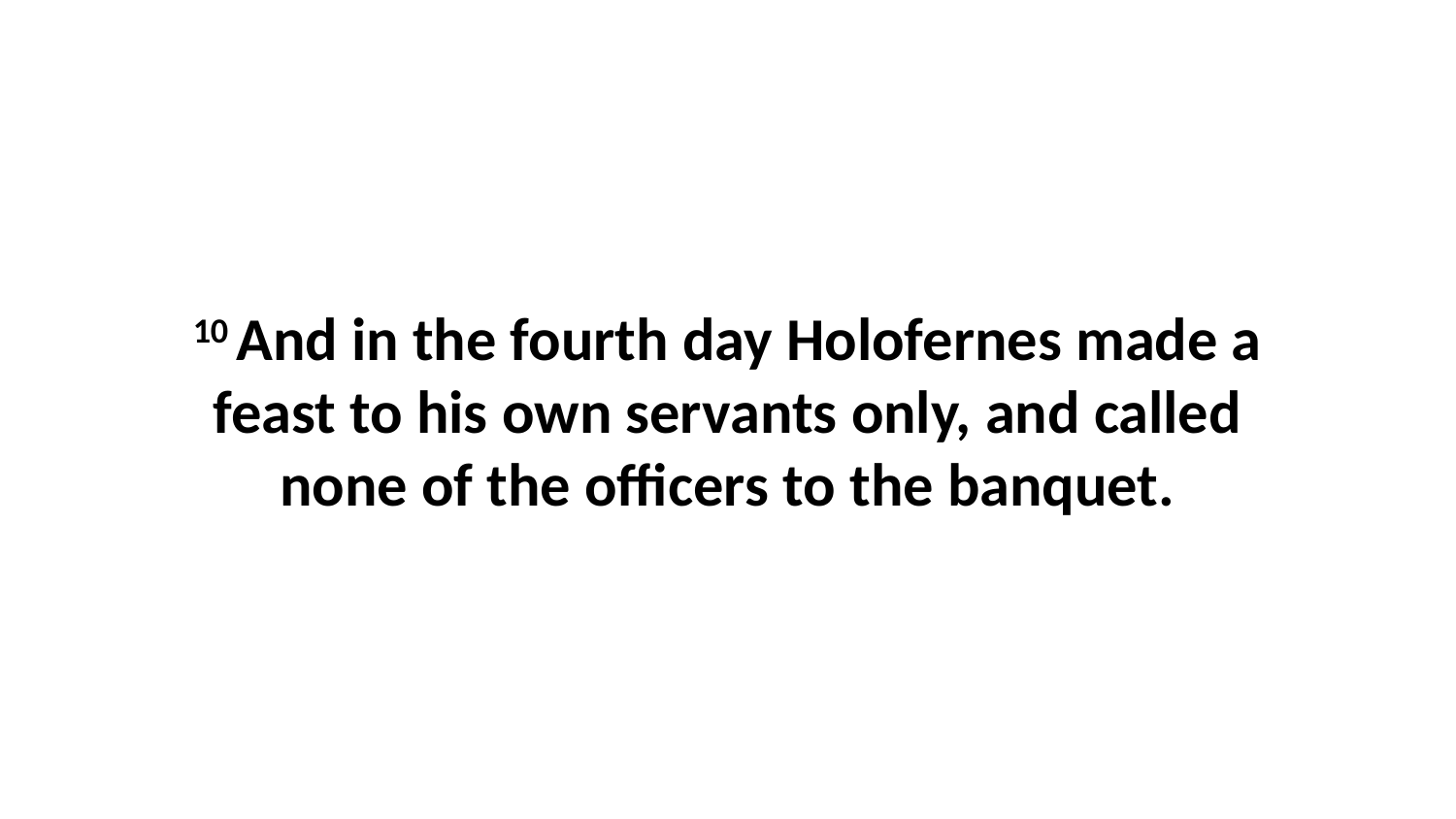

10 And in the fourth day Holofernes made a feast to his own servants only, and called none of the officers to the banquet.